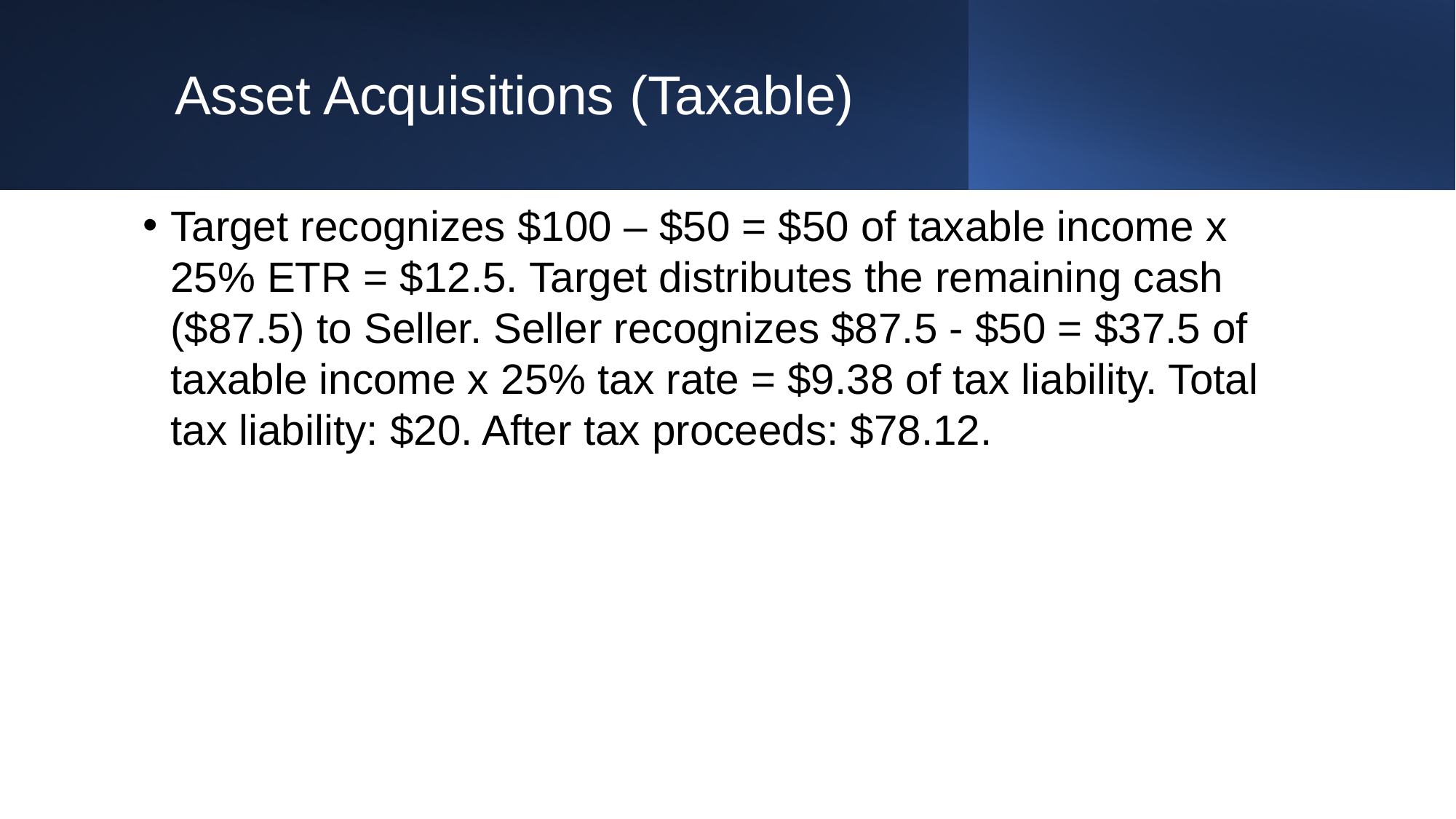

# Asset Acquisitions (Taxable)
Target recognizes $100 – $50 = $50 of taxable income x 25% ETR = $12.5. Target distributes the remaining cash ($87.5) to Seller. Seller recognizes $87.5 - $50 = $37.5 of taxable income x 25% tax rate = $9.38 of tax liability. Total tax liability: $20. After tax proceeds: $78.12.